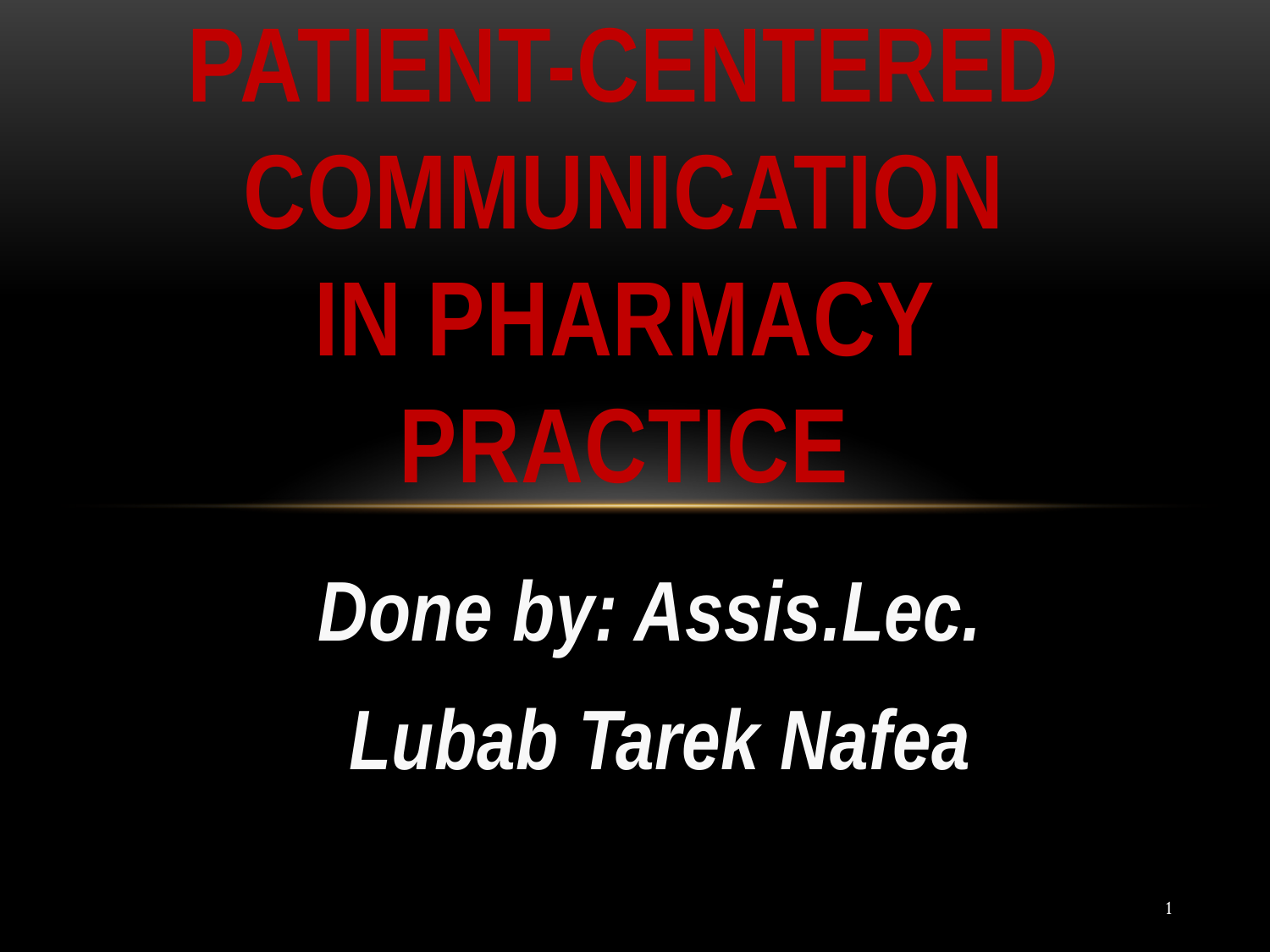

# Patient-Centered Communication in Pharmacy Practice
Done by: Assis.Lec.
 Lubab Tarek Nafea
1